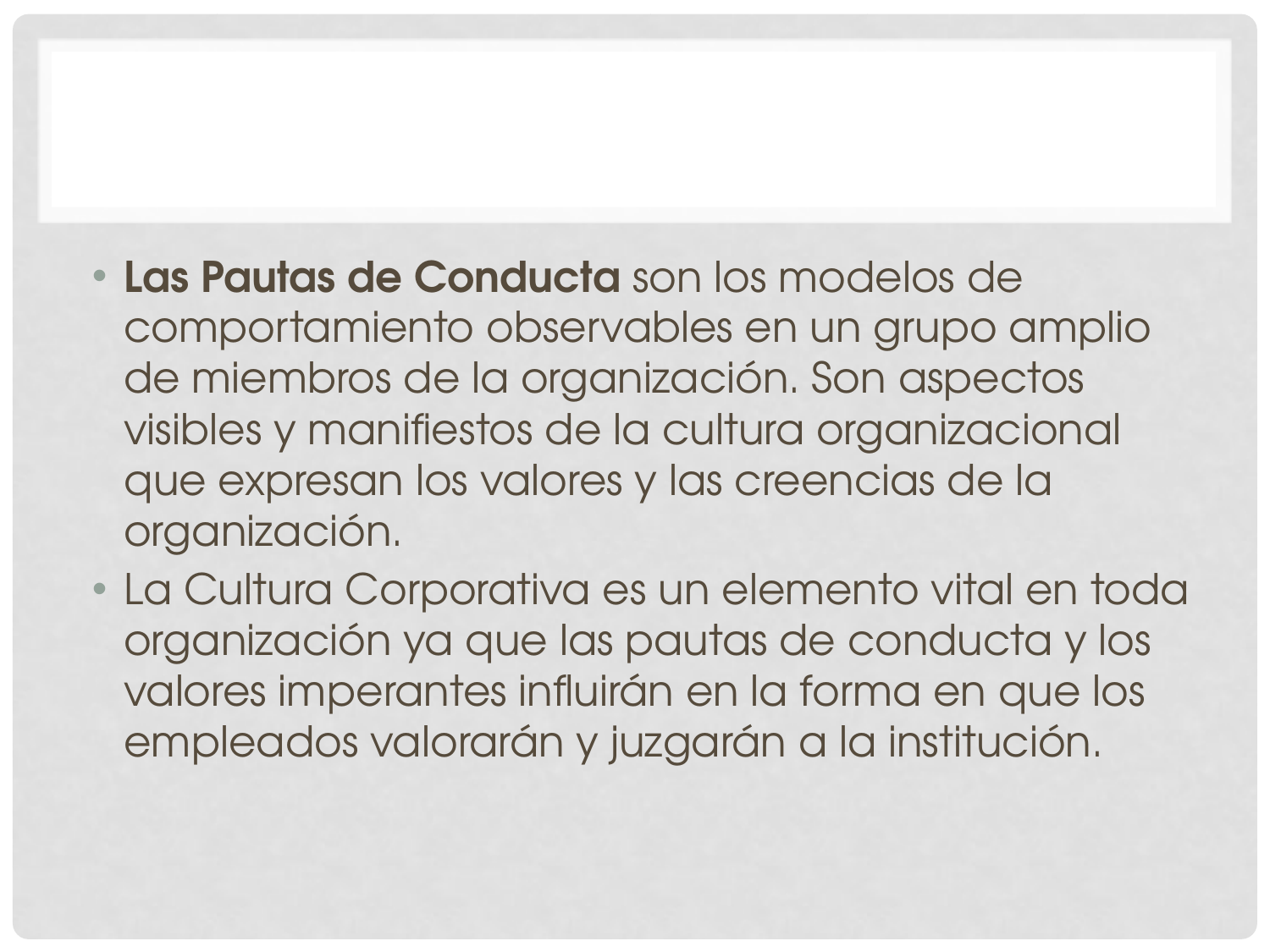

Las Pautas de Conducta son los modelos de comportamiento observables en un grupo amplio de miembros de la organización. Son aspectos visibles y manifiestos de la cultura organizacional que expresan los valores y las creencias de la organización.
La Cultura Corporativa es un elemento vital en toda organización ya que las pautas de conducta y los valores imperantes influirán en la forma en que los empleados valorarán y juzgarán a la institución.